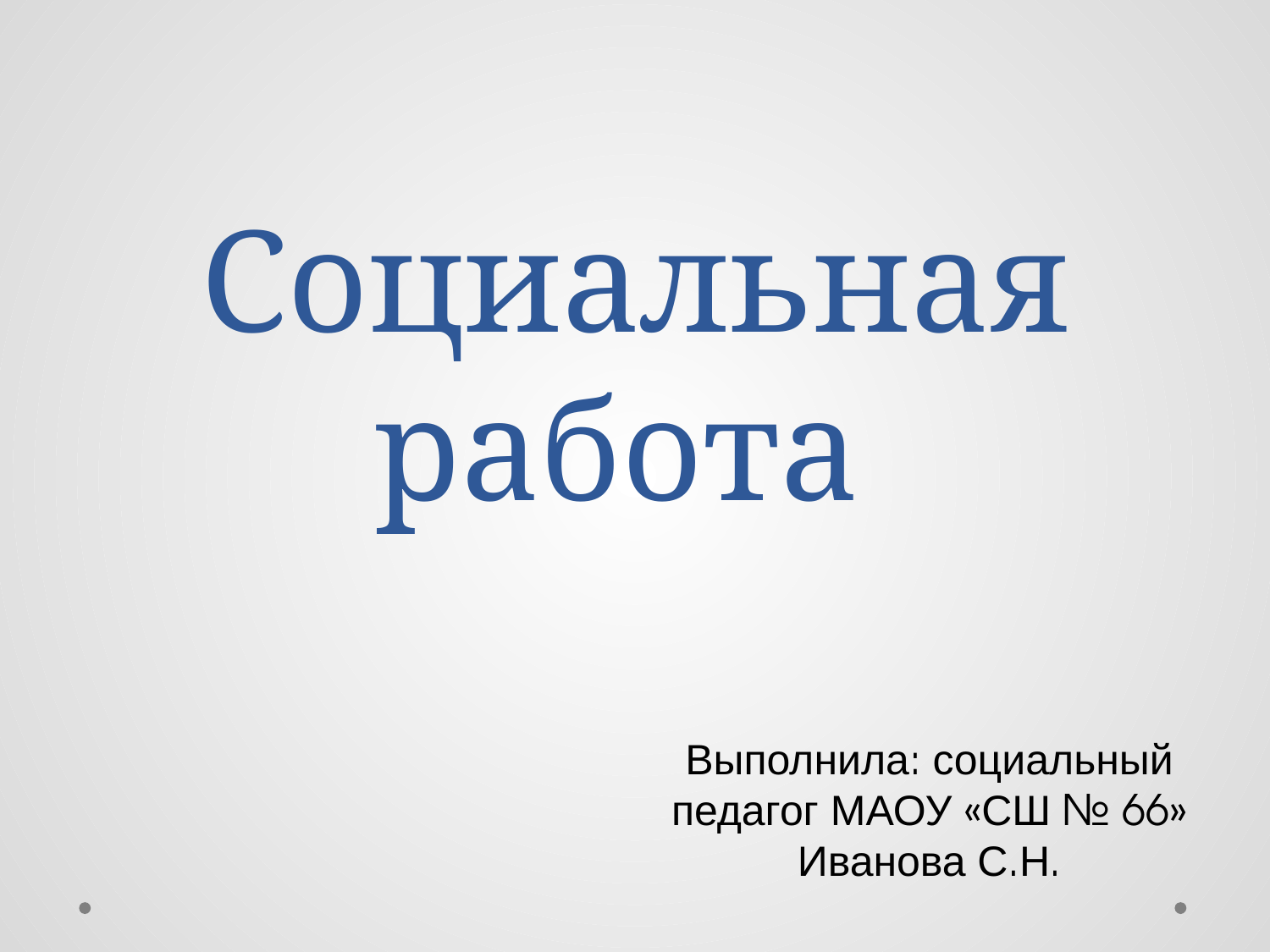

# Социальная работа
Выполнила: социальный педагог МАОУ «СШ № 66» Иванова С.Н.